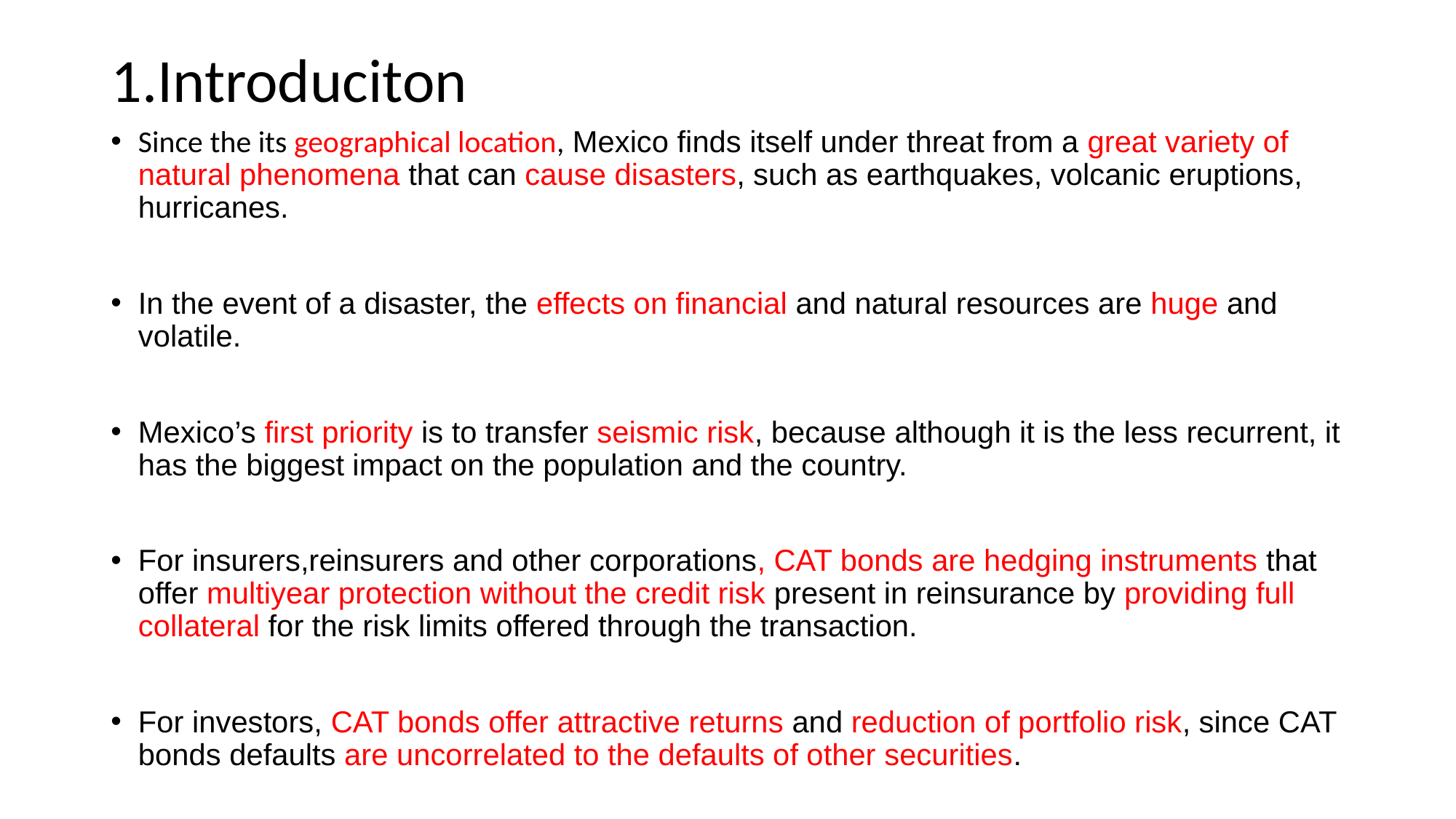

# 1.Introduciton
Since the its geographical location, Mexico finds itself under threat from a great variety of natural phenomena that can cause disasters, such as earthquakes, volcanic eruptions, hurricanes.

In the event of a disaster, the effects on financial and natural resources are huge and volatile.

Mexico’s first priority is to transfer seismic risk, because although it is the less recurrent, it has the biggest impact on the population and the country.

For insurers,reinsurers and other corporations, CAT bonds are hedging instruments that offer multiyear protection without the credit risk present in reinsurance by providing full collateral for the risk limits offered through the transaction.

For investors, CAT bonds offer attractive returns and reduction of portfolio risk, since CAT bonds defaults are uncorrelated to the defaults of other securities.